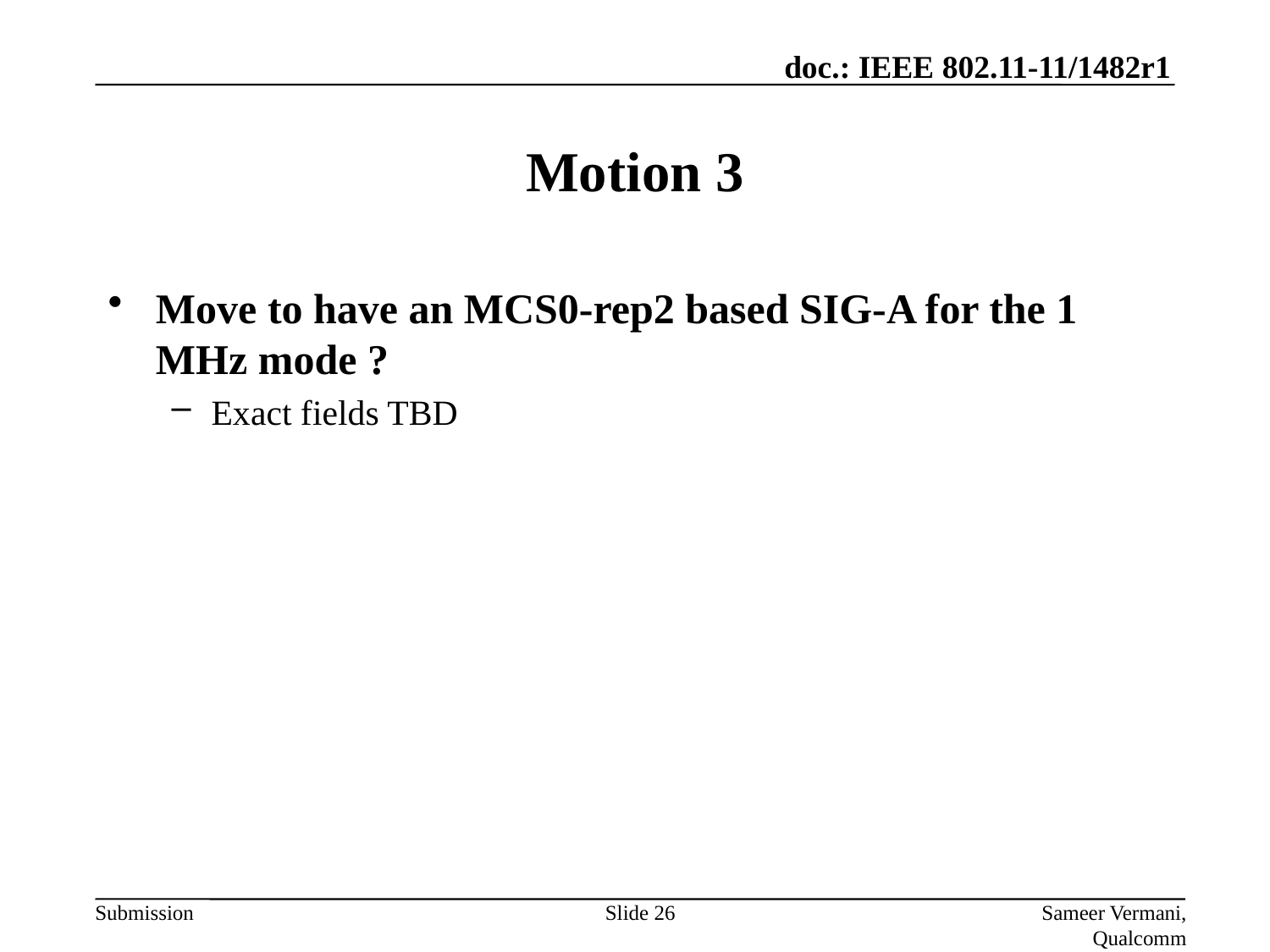

# Motion 3
Move to have an MCS0-rep2 based SIG-A for the 1 MHz mode ?
Exact fields TBD
Slide 26
Sameer Vermani, Qualcomm